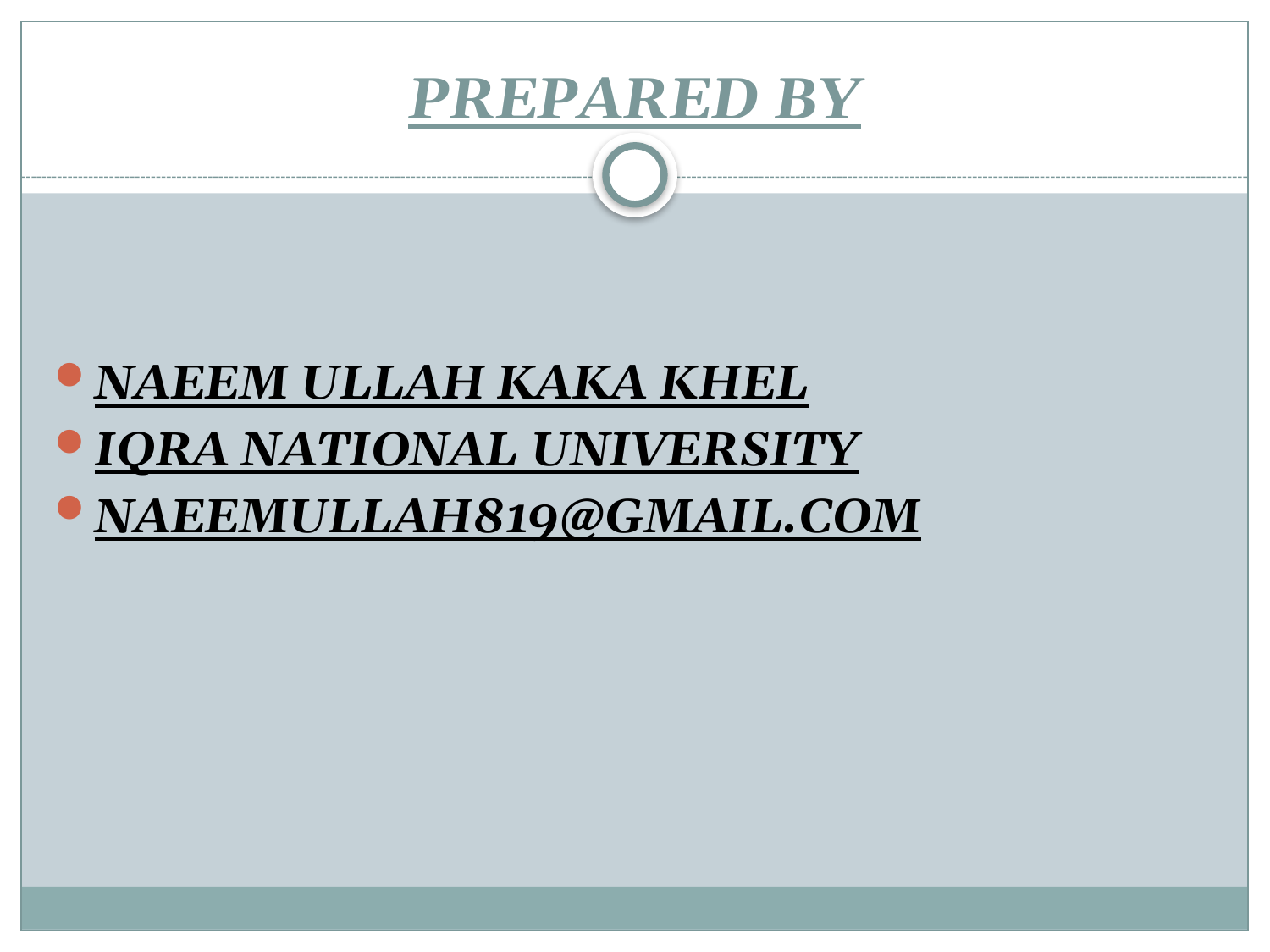

# PREPARED BY

NAEEM ULLAH KAKA KHEL
IQRA NATIONAL UNIVERSITY
NAEEMULLAH819@GMAIL.COM